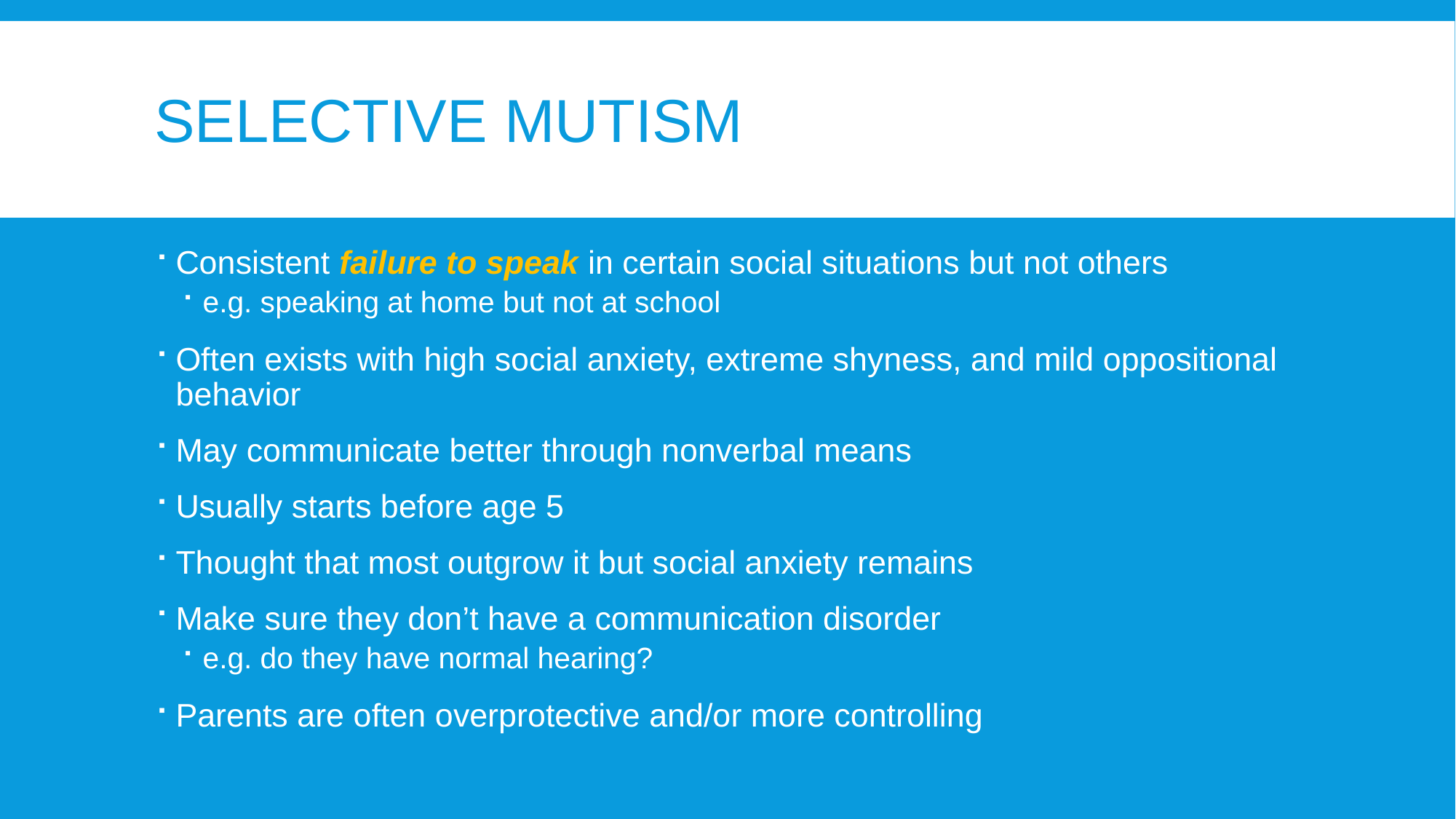

# Selective mutism
Consistent failure to speak in certain social situations but not others
e.g. speaking at home but not at school
Often exists with high social anxiety, extreme shyness, and mild oppositional behavior
May communicate better through nonverbal means
Usually starts before age 5
Thought that most outgrow it but social anxiety remains
Make sure they don’t have a communication disorder
e.g. do they have normal hearing?
Parents are often overprotective and/or more controlling